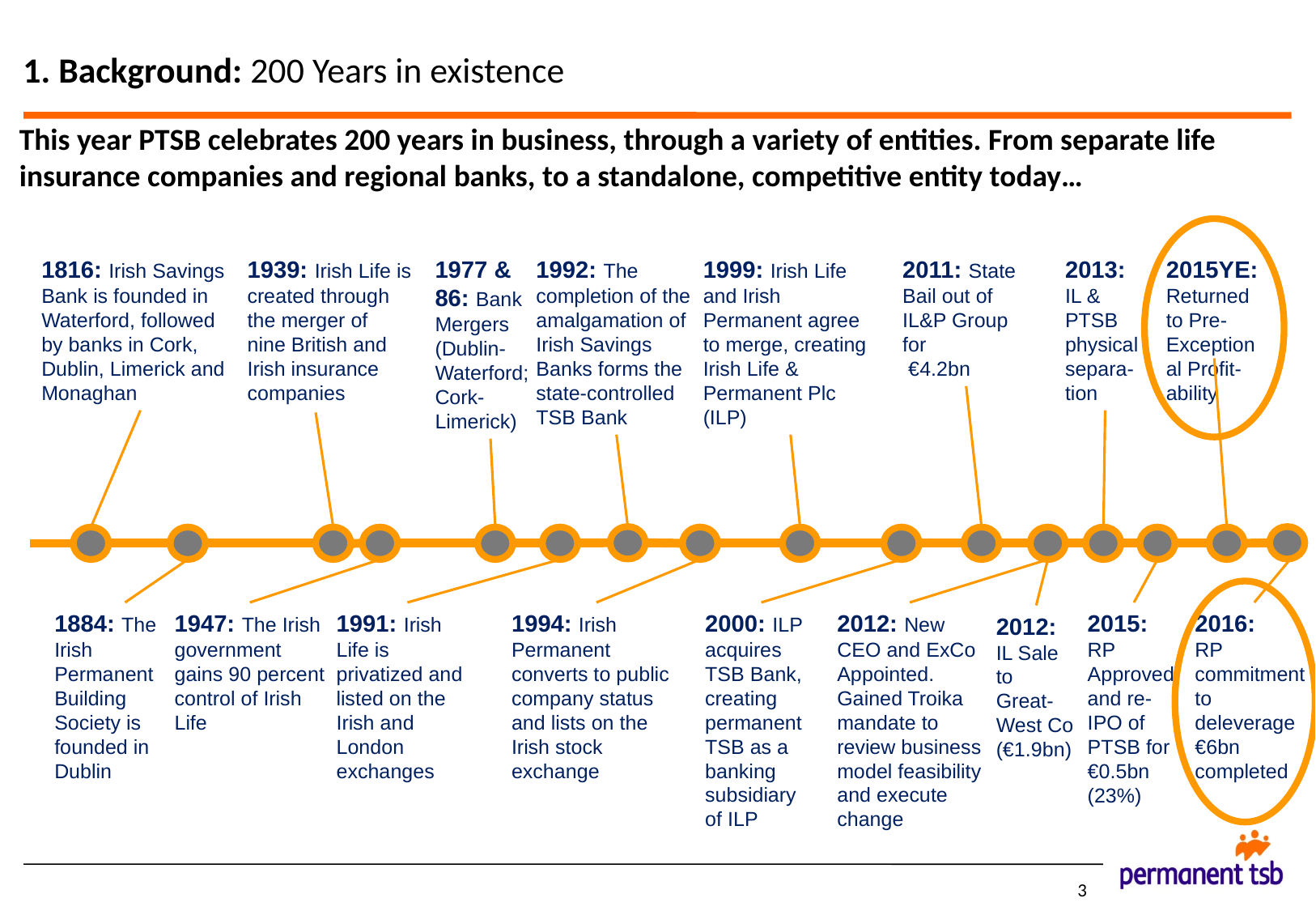

# 1. Background: 200 Years in existence
This year PTSB celebrates 200 years in business, through a variety of entities. From separate life insurance companies and regional banks, to a standalone, competitive entity today…

1816: Irish Savings Bank is founded in Waterford, followed by banks in Cork, Dublin, Limerick and Monaghan
1939: Irish Life is created through the merger of nine British and Irish insurance companies
1977 & 86: Bank Mergers (Dublin-Waterford; Cork-Limerick)
1992: The completion of the amalgamation of Irish Savings Banks forms the state-controlled TSB Bank
1999: Irish Life and Irish Permanent agree to merge, creating Irish Life & Permanent Plc (ILP)
2011: State Bail out of IL&P Group for
 €4.2bn
2013: IL & PTSB physical separa-tion
2015YE: Returned to Pre-Exceptional Profit-ability

1884: The Irish Permanent Building Society is founded in Dublin
1947: The Irish government gains 90 percent control of Irish Life
1991: Irish Life is privatized and listed on the Irish and London exchanges
1994: Irish Permanent converts to public company status and lists on the Irish stock exchange
2000: ILP acquires TSB Bank, creating permanent TSB as a banking subsidiary of ILP
2012: New CEO and ExCo Appointed. Gained Troika mandate to review business model feasibility and execute change
2016:
RP commitment to deleverage €6bn completed
2015: RP Approved and re-IPO of PTSB for €0.5bn (23%)
2012: IL Sale to Great-West Co (€1.9bn)